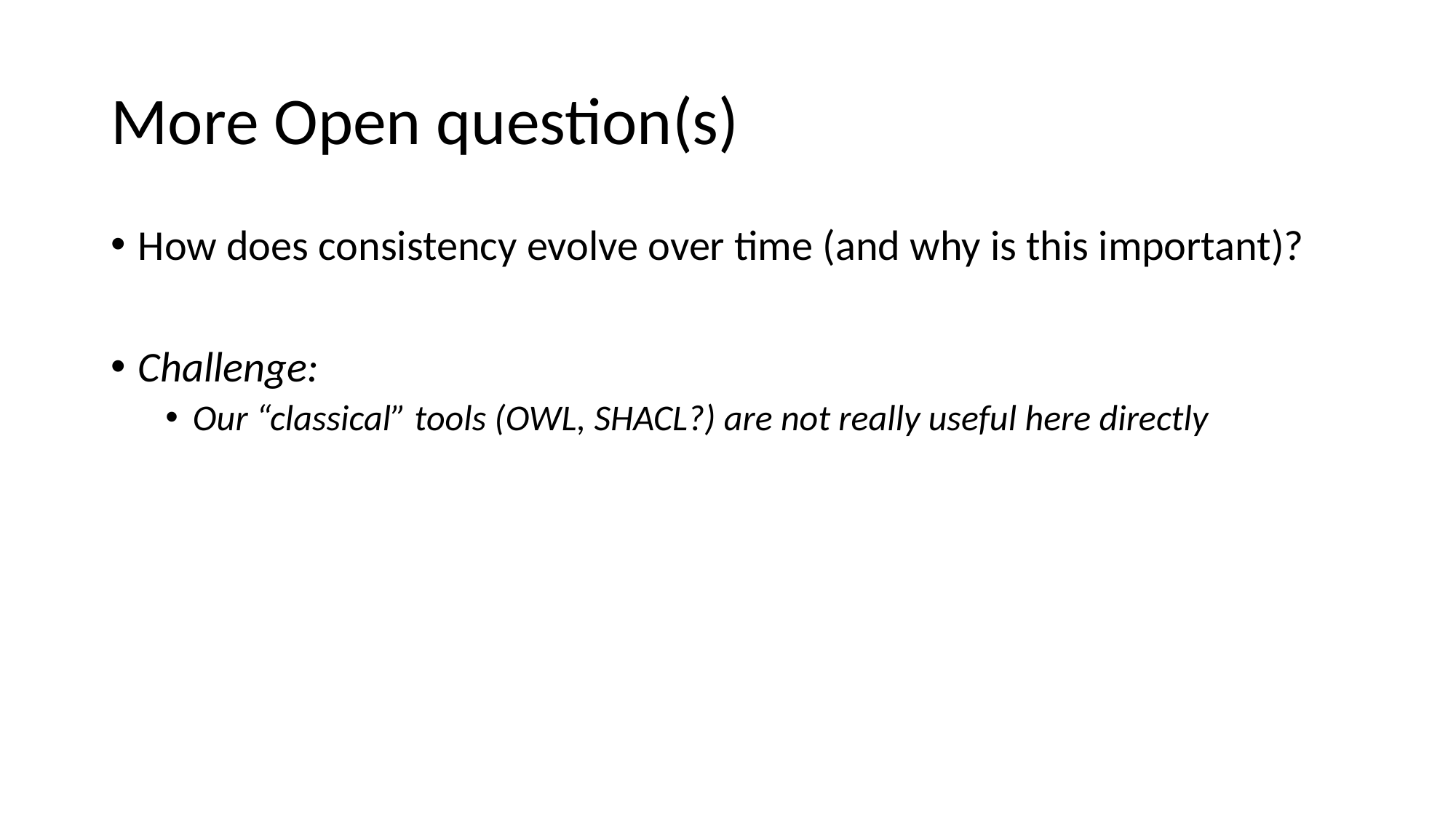

# More Open question(s)
How does consistency evolve over time (and why is this important)?

Challenge:
Our “classical” tools (OWL, SHACL?) are not really useful here directly